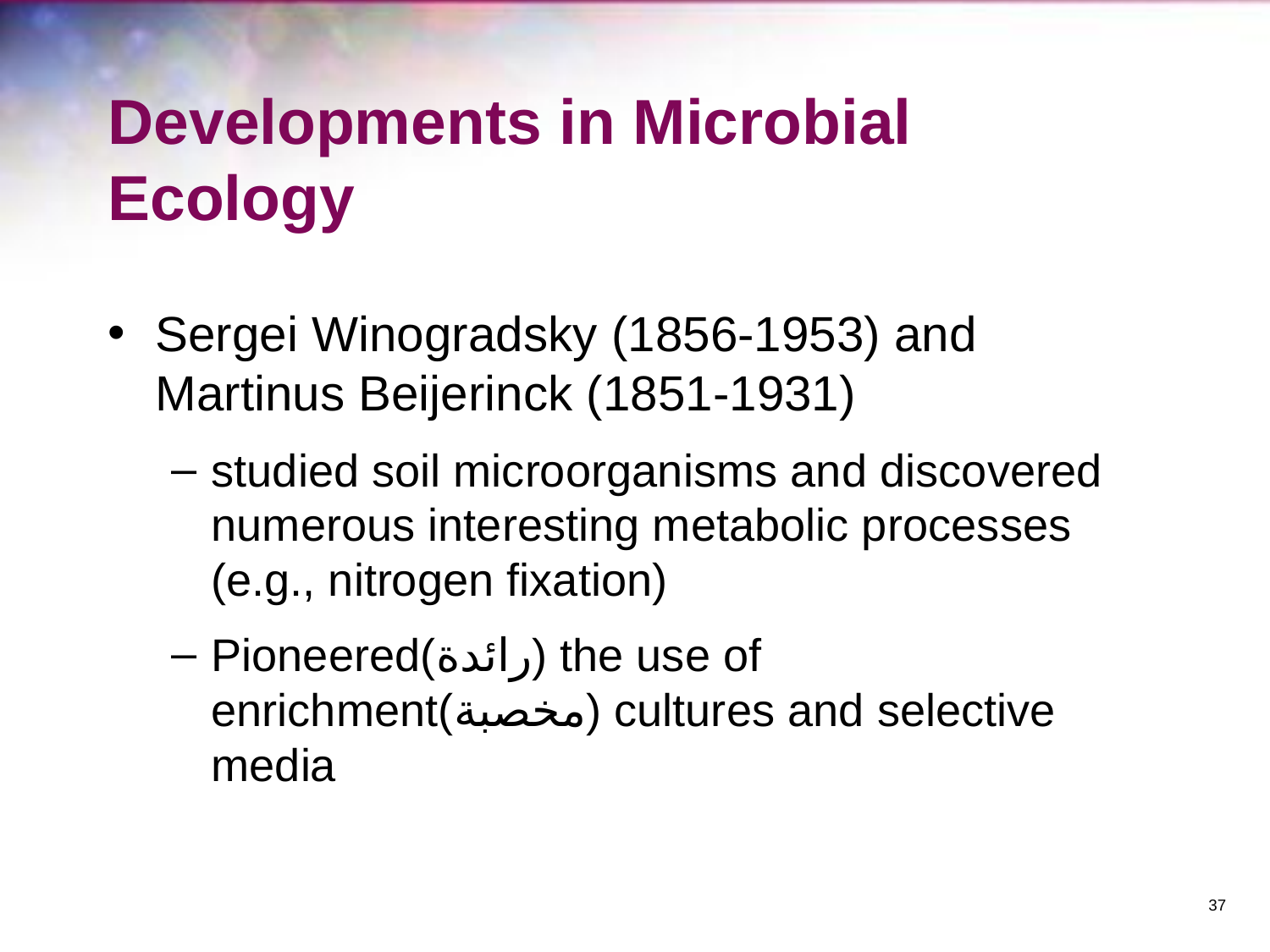

# Developments in Microbial Ecology
Sergei Winogradsky (1856-1953) and Martinus Beijerinck (1851-1931)
studied soil microorganisms and discovered numerous interesting metabolic processes (e.g., nitrogen fixation)
Pioneered(رائدة) the use of enrichment(مخصبة) cultures and selective media
37